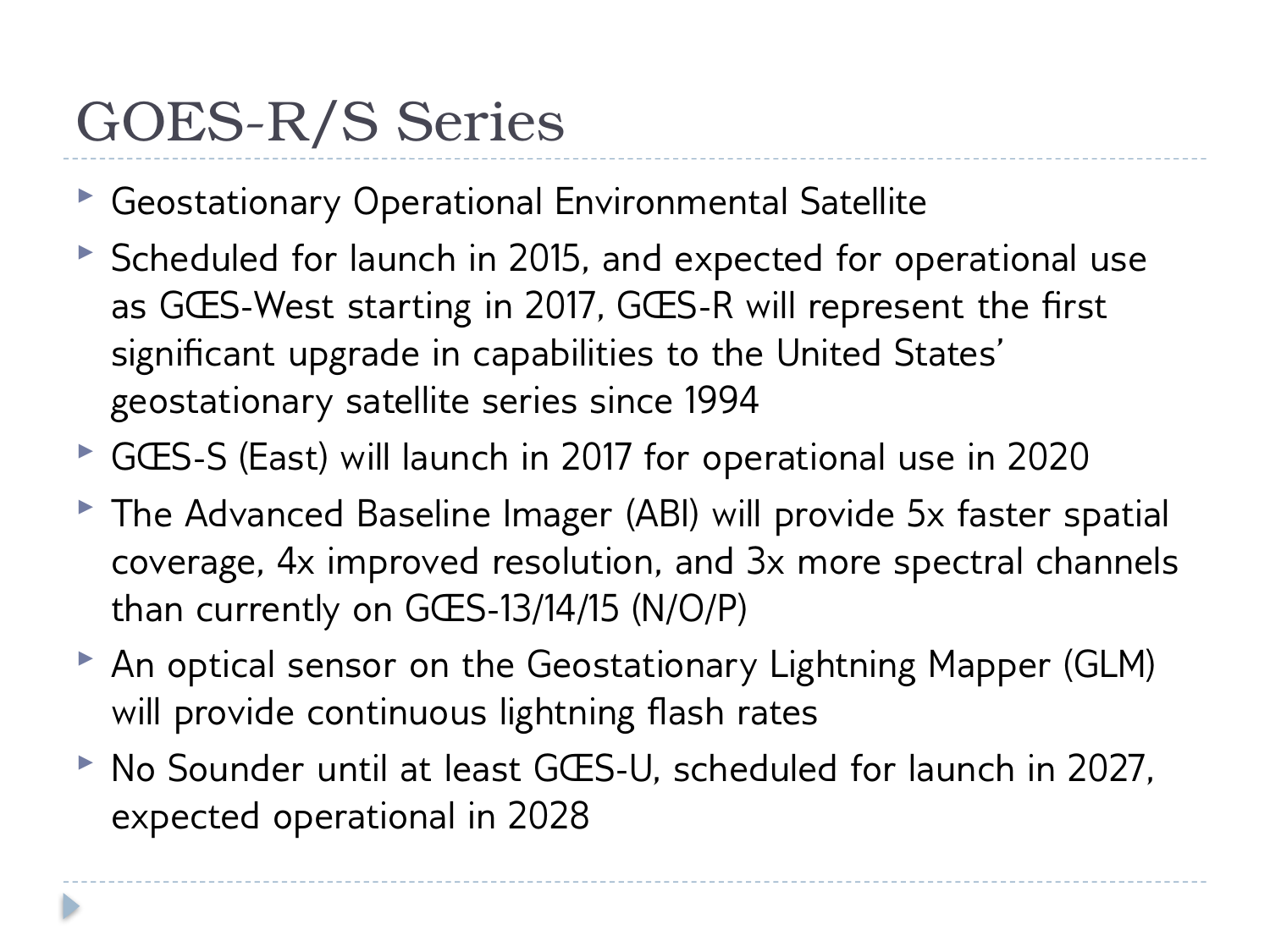

# GOES-R/S Series
Geostationary Operational Environmental Satellite
Scheduled for launch in 2015, and expected for operational use as GOES-West starting in 2017, GOES-R will represent the first significant upgrade in capabilities to the United States’ geostationary satellite series since 1994
GOES-S (East) will launch in 2017 for operational use in 2020
The Advanced Baseline Imager (ABI) will provide 5x faster spatial coverage, 4x improved resolution, and 3x more spectral channels than currently on GOES-13/14/15 (N/O/P)
An optical sensor on the Geostationary Lightning Mapper (GLM) will provide continuous lightning flash rates
No Sounder until at least GOES-U, scheduled for launch in 2027, expected operational in 2028